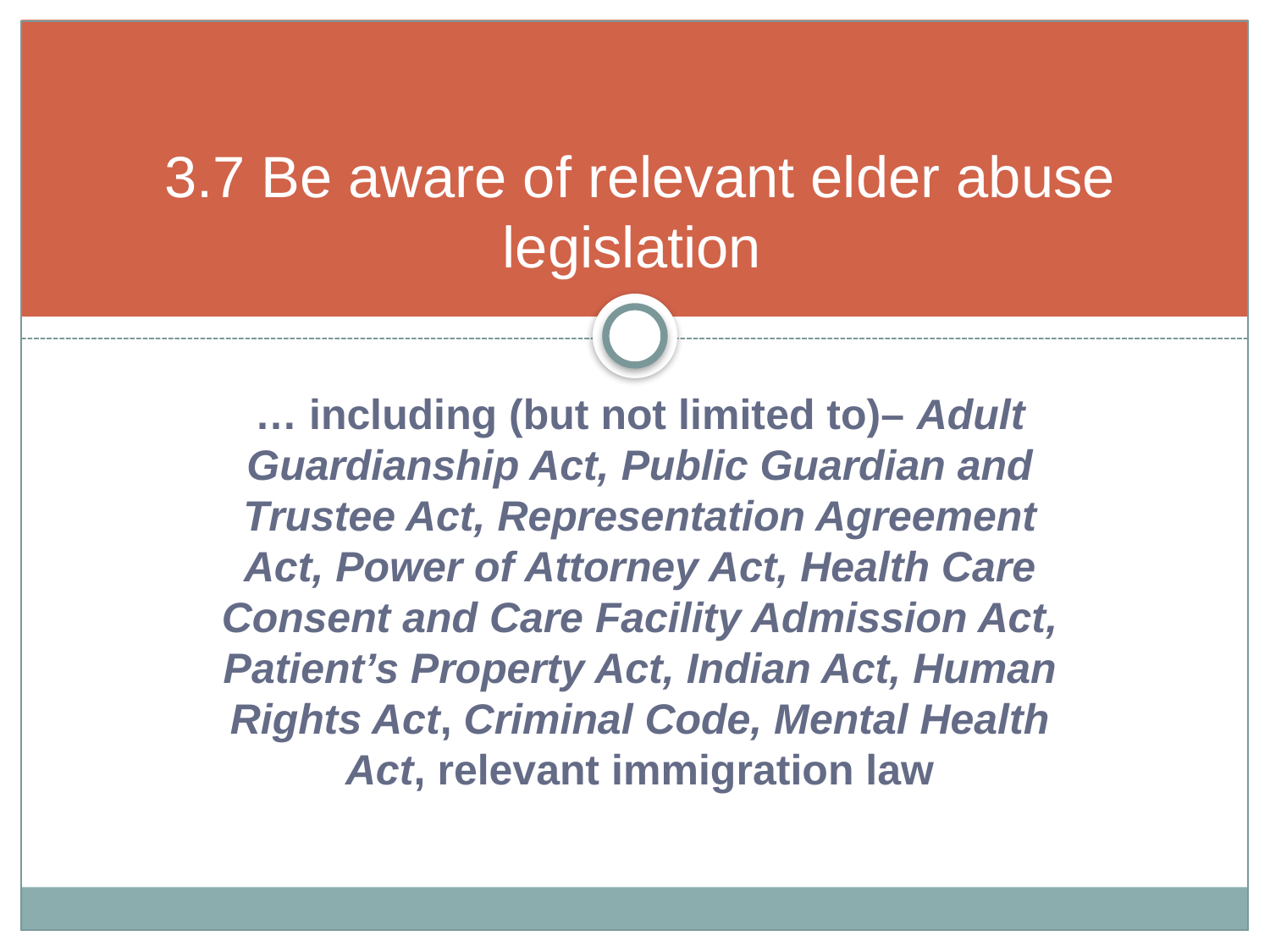

# 3.7 Be aware of relevant elder abuse legislation
… including (but not limited to)– Adult Guardianship Act, Public Guardian and Trustee Act, Representation Agreement Act, Power of Attorney Act, Health Care Consent and Care Facility Admission Act, Patient’s Property Act, Indian Act, Human Rights Act, Criminal Code, Mental Health Act, relevant immigration law